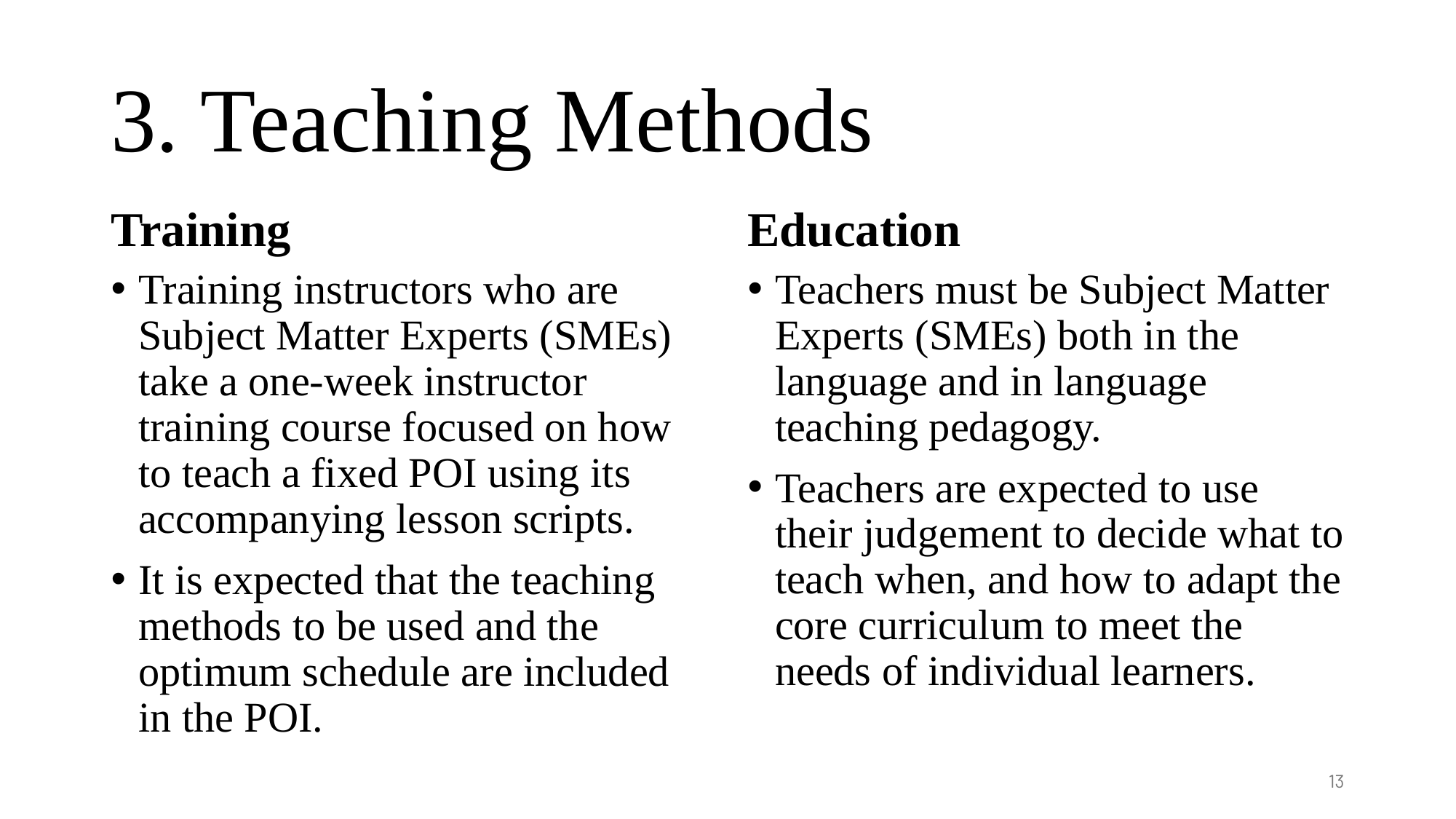

# 3. Teaching Methods
Training
Education
Training instructors who are Subject Matter Experts (SMEs) take a one-week instructor training course focused on how to teach a fixed POI using its accompanying lesson scripts.
It is expected that the teaching methods to be used and the optimum schedule are included in the POI.
Teachers must be Subject Matter Experts (SMEs) both in the language and in language teaching pedagogy.
Teachers are expected to use their judgement to decide what to teach when, and how to adapt the core curriculum to meet the needs of individual learners.
13